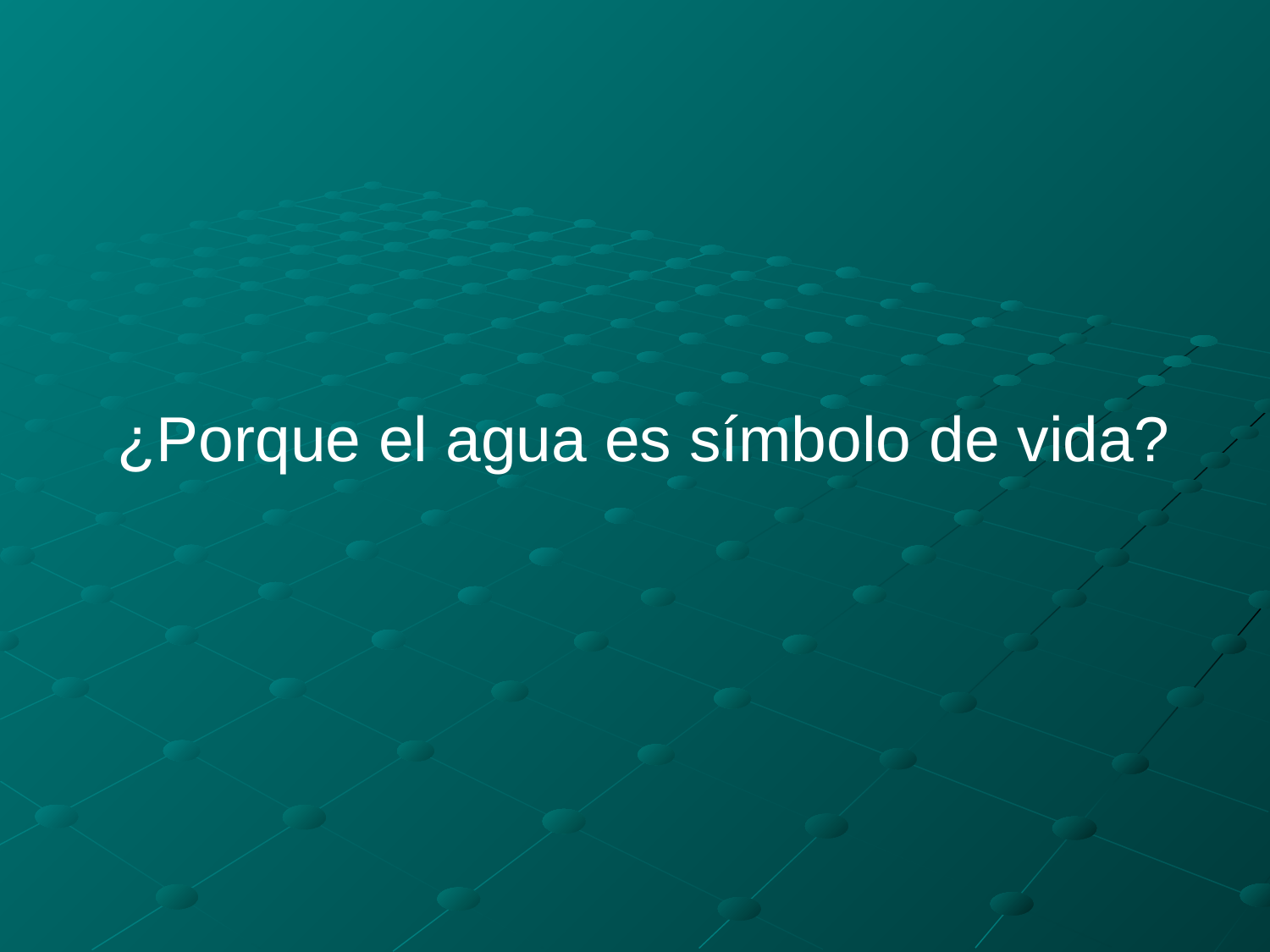

#
¿Porque el agua es símbolo de vida?